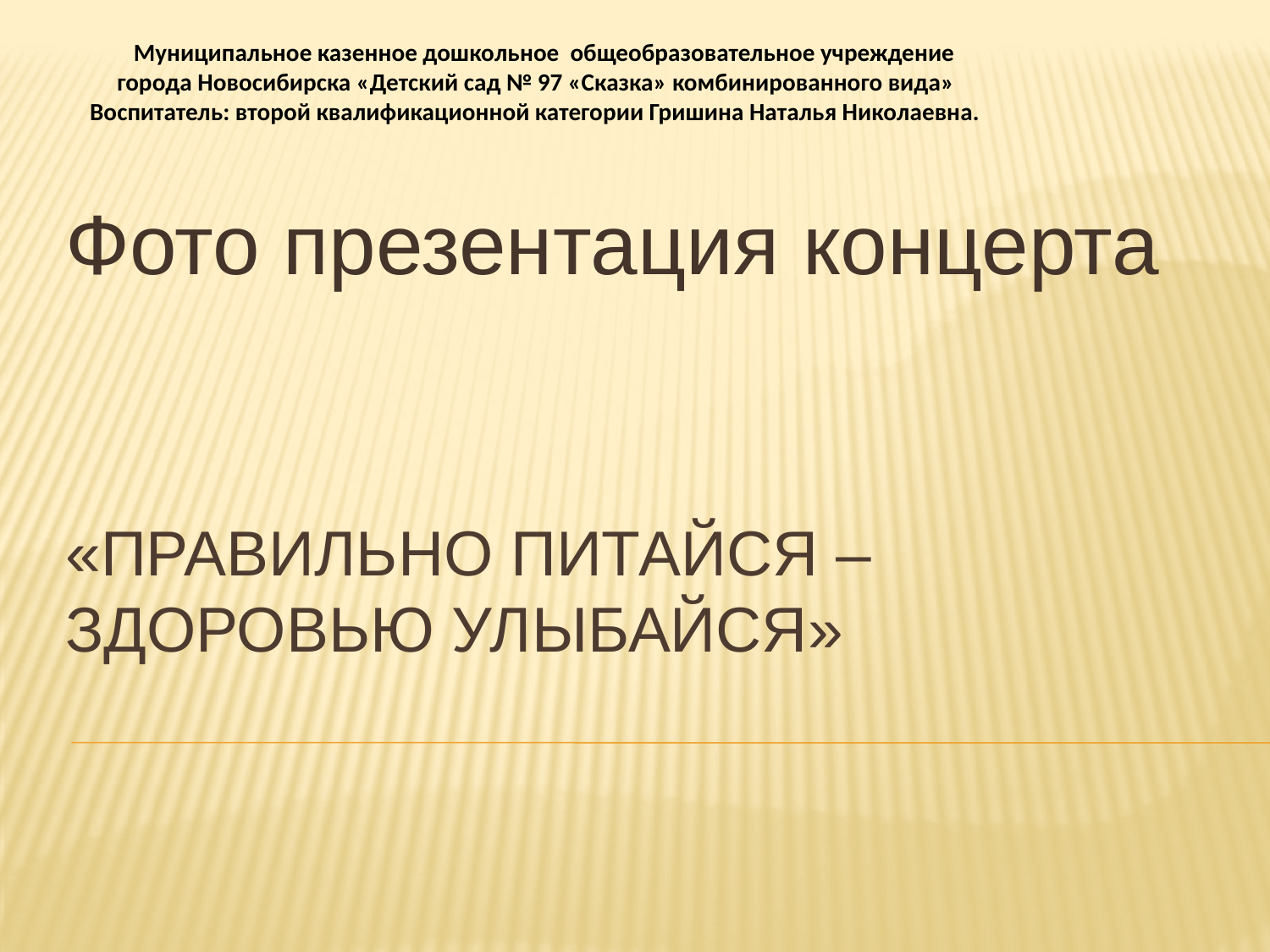

Муниципальное казенное дошкольное  общеобразовательное учреждение
                   города Новосибирска «Детский сад № 97 «Сказка» комбинированного вида»
              Воспитатель: второй квалификационной категории Гришина Наталья Николаевна.

Фото презентация концерта
# «ПРАВИЛЬНО ПИТАЙСЯ – ЗДОРОВЬЮ УЛЫБАЙСЯ»